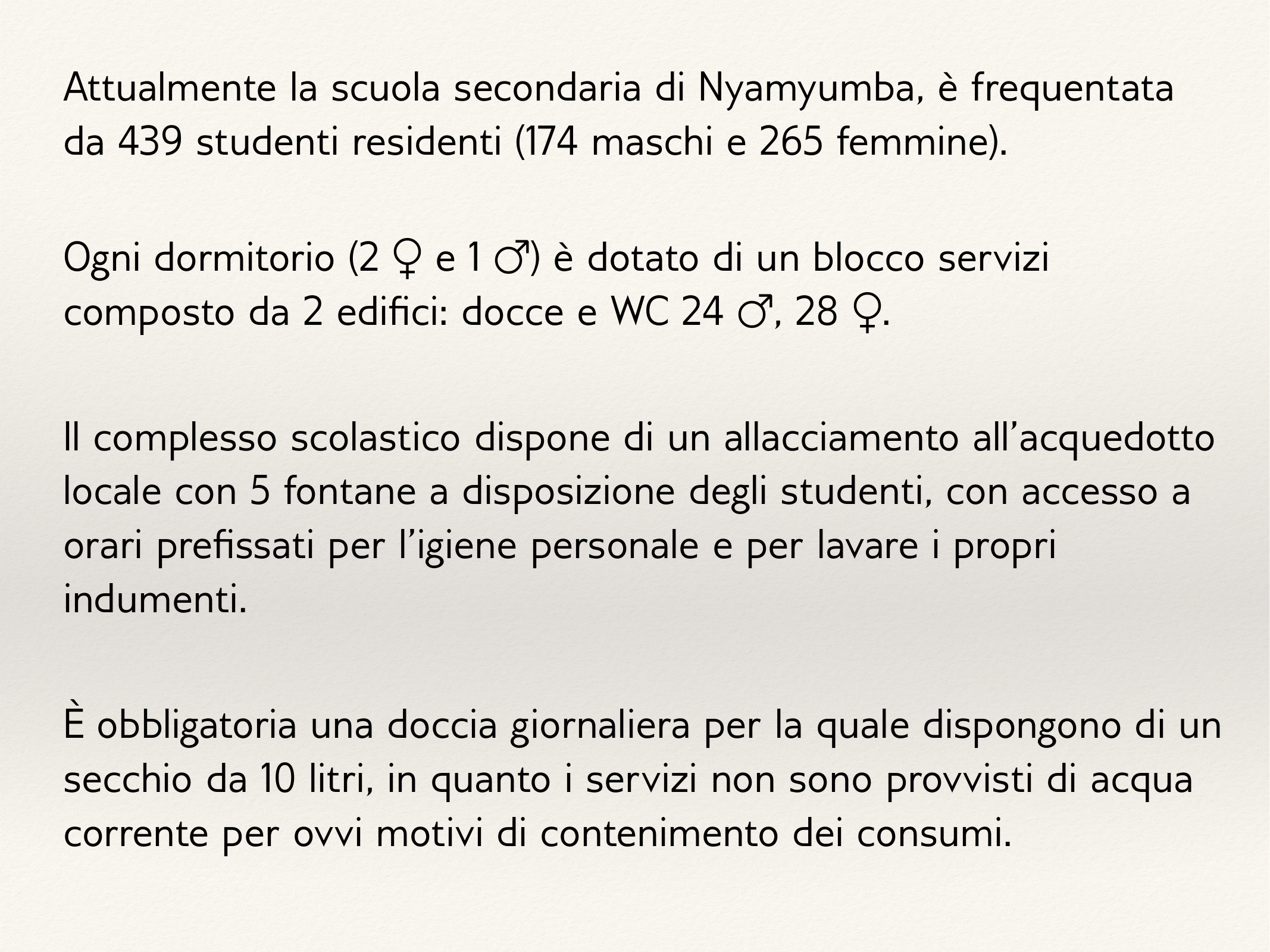

Attualmente la scuola secondaria di Nyamyumba, è frequentata da 439 studenti residenti (174 maschi e 265 femmine).
Ogni dormitorio (2 ♀︎ e 1 ♂︎) è dotato di un blocco servizi composto da 2 edifici: docce e WC 24 ♂︎, 28 ♀︎.

Il complesso scolastico dispone di un allacciamento all’acquedotto locale con 5 fontane a disposizione degli studenti, con accesso a orari prefissati per l’igiene personale e per lavare i propri indumenti.

È obbligatoria una doccia giornaliera per la quale dispongono di un secchio da 10 litri, in quanto i servizi non sono provvisti di acqua corrente per ovvi motivi di contenimento dei consumi.